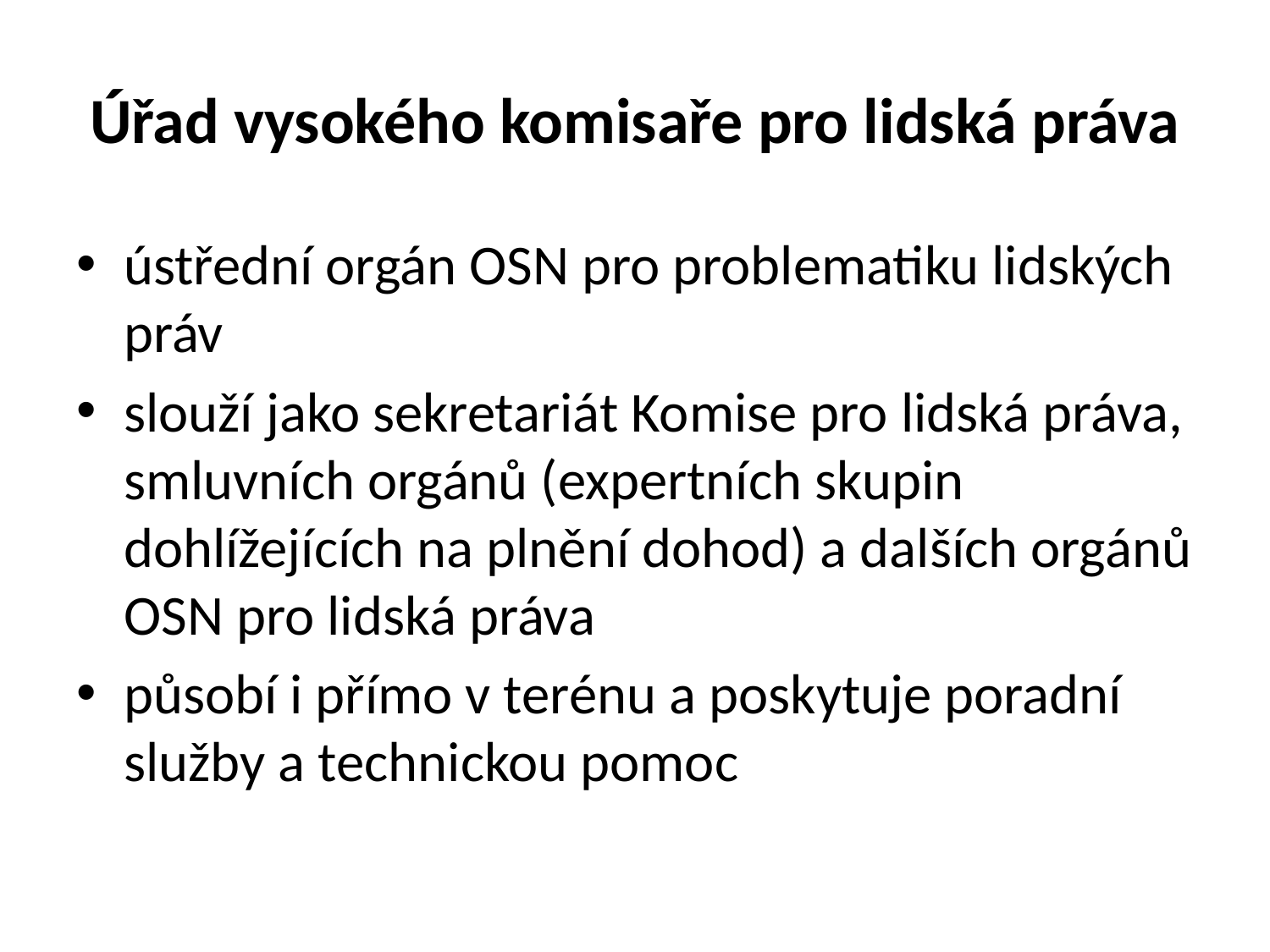

# Úřad vysokého komisaře pro lidská práva
ústřední orgán OSN pro problematiku lidských práv
slouží jako sekretariát Komise pro lidská práva, smluvních orgánů (expertních skupin dohlížejících na plnění dohod) a dalších orgánů OSN pro lidská práva
působí i přímo v terénu a poskytuje poradní služby a technickou pomoc